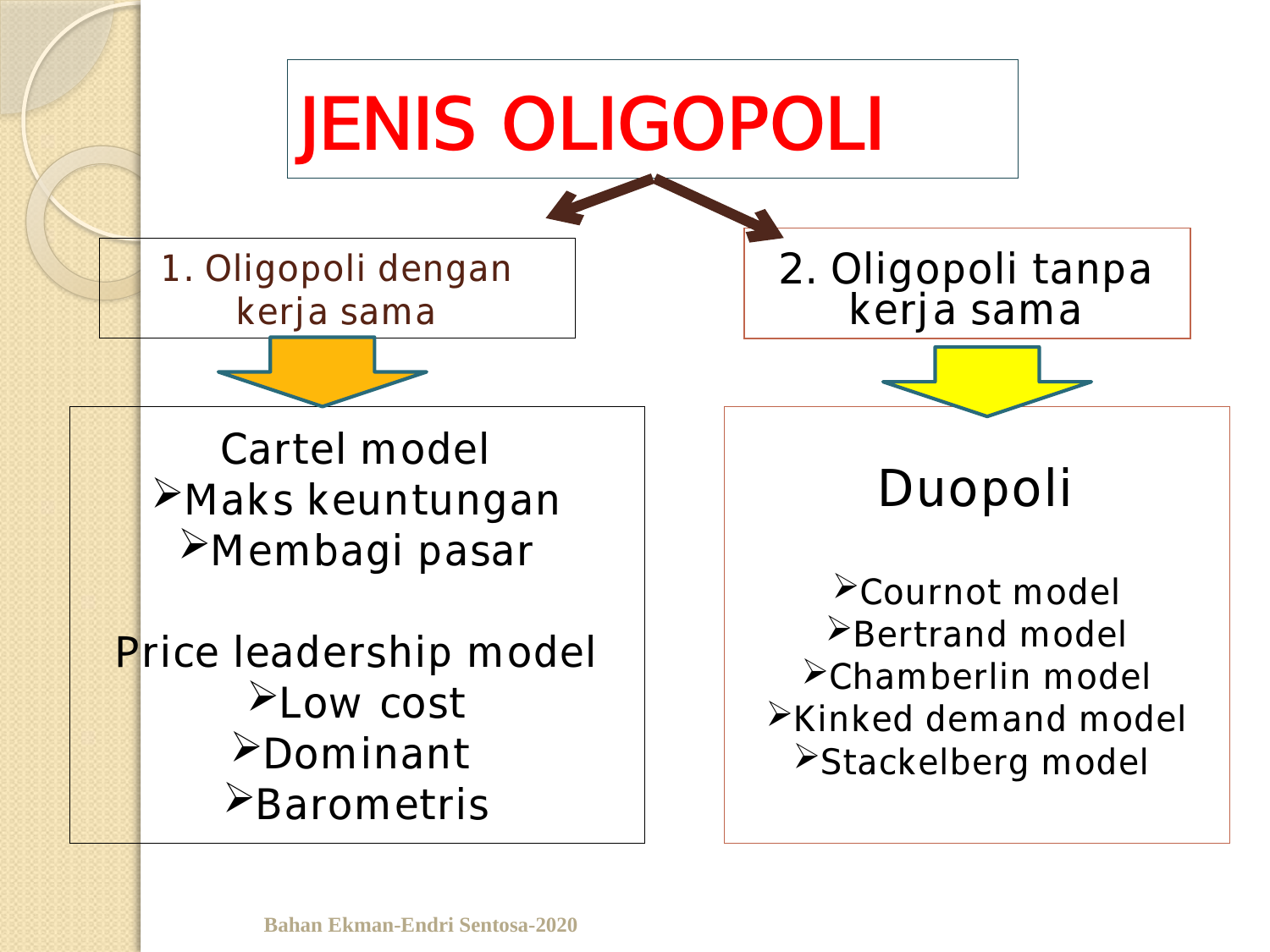

JENIS OLIGOPOLI
2. Oligopoli tanpa kerja sama
# 1. Oligopoli dengan kerja sama

Cartel model
Maks keuntungan
Membagi pasar

Price leadership model
Low cost
Dominant
Barometris

Duopoli

Cournot model
Bertrand model
Chamberlin model
Kinked demand model
Stackelberg model

37
Bahan Ekman-Endri Sentosa-2020